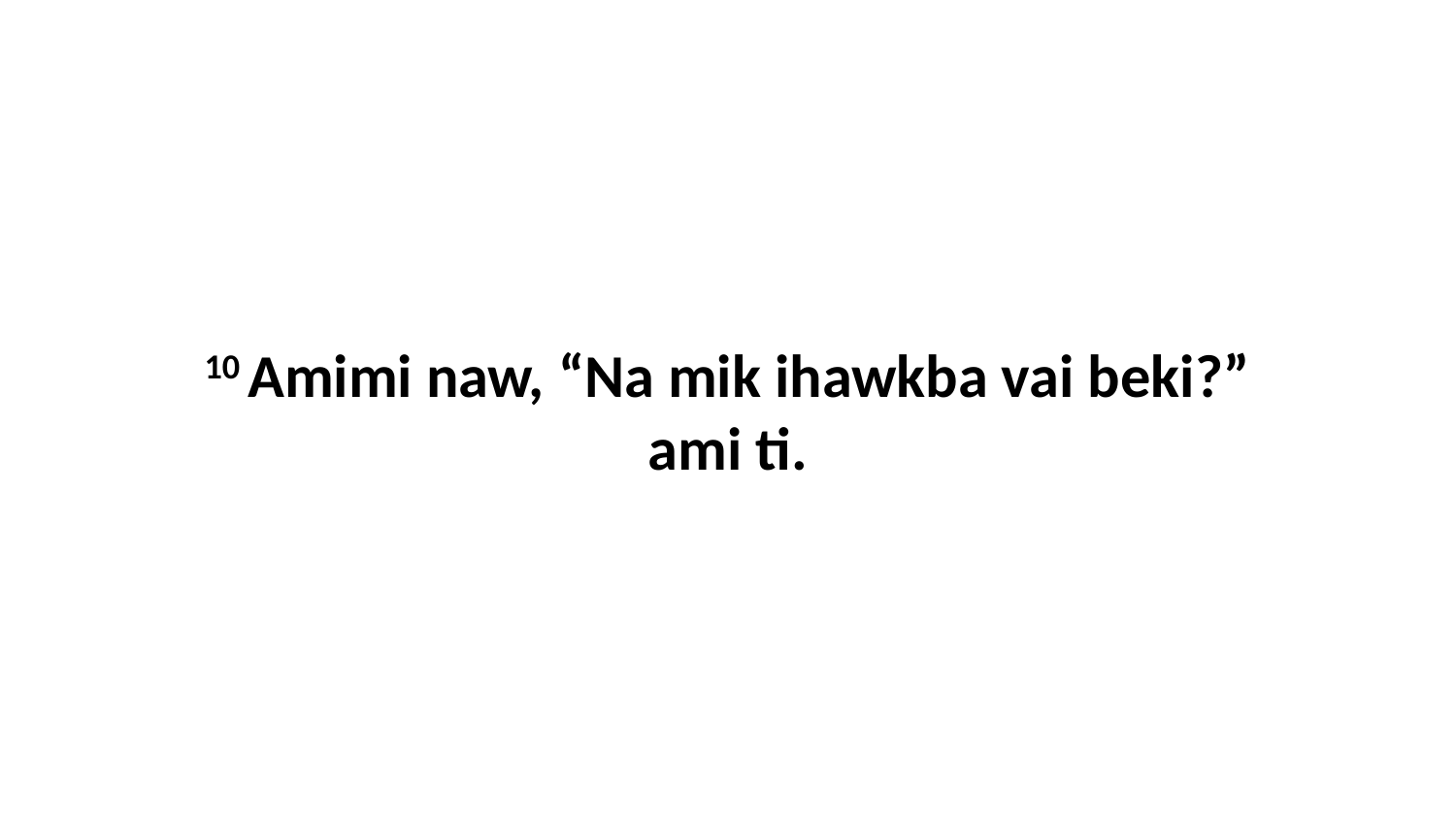

10 Amimi naw, “Na mik ihawkba vai beki?” ami ti.